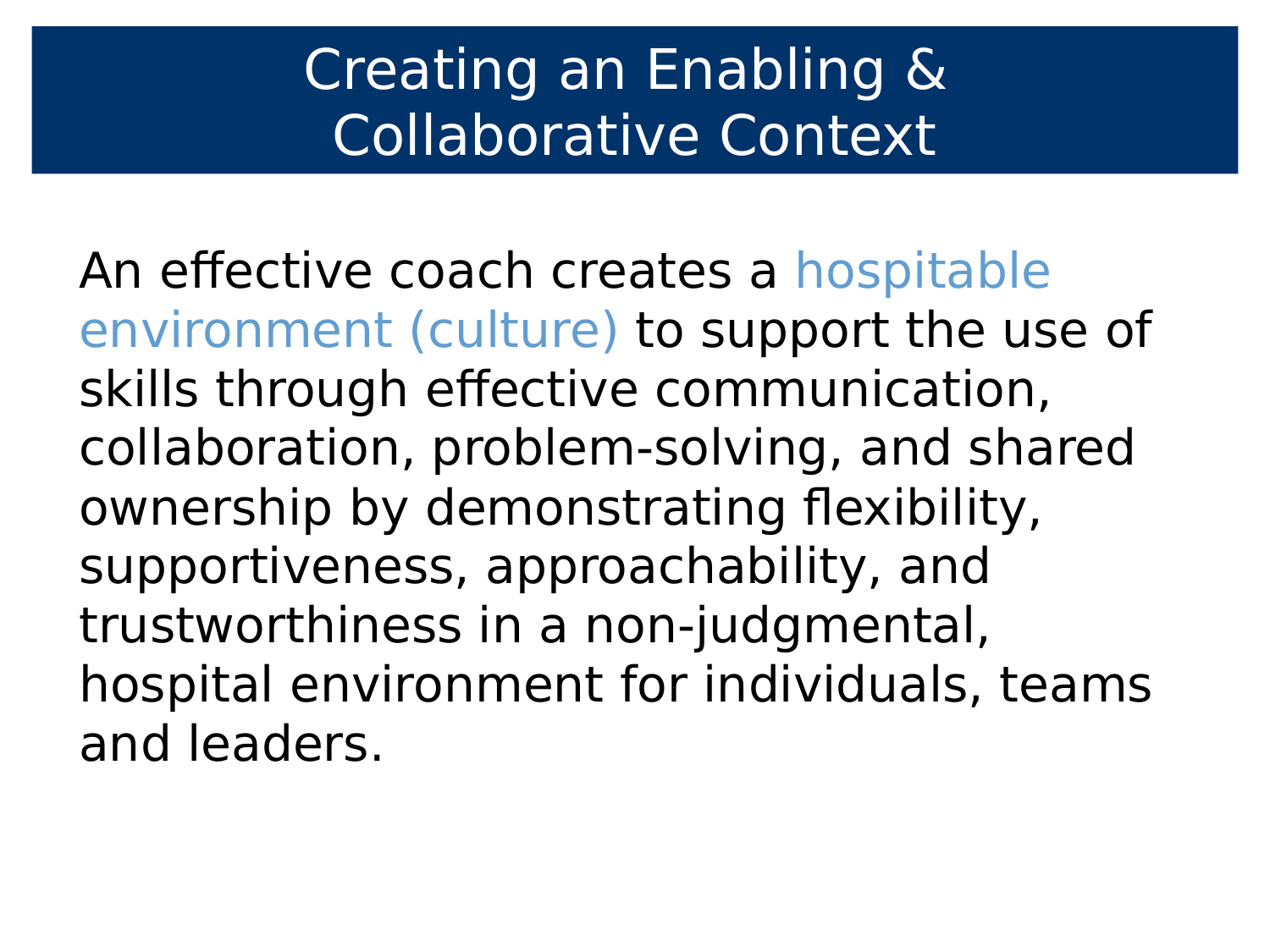

# Creating an Enabling & Collaborative Context
An effective coach creates a hospitable environment (culture) to support the use of skills through effective communication, collaboration, problem-solving, and shared ownership by demonstrating flexibility, supportiveness, approachability, and trustworthiness in a non-judgmental, hospital environment for individuals, teams and leaders.